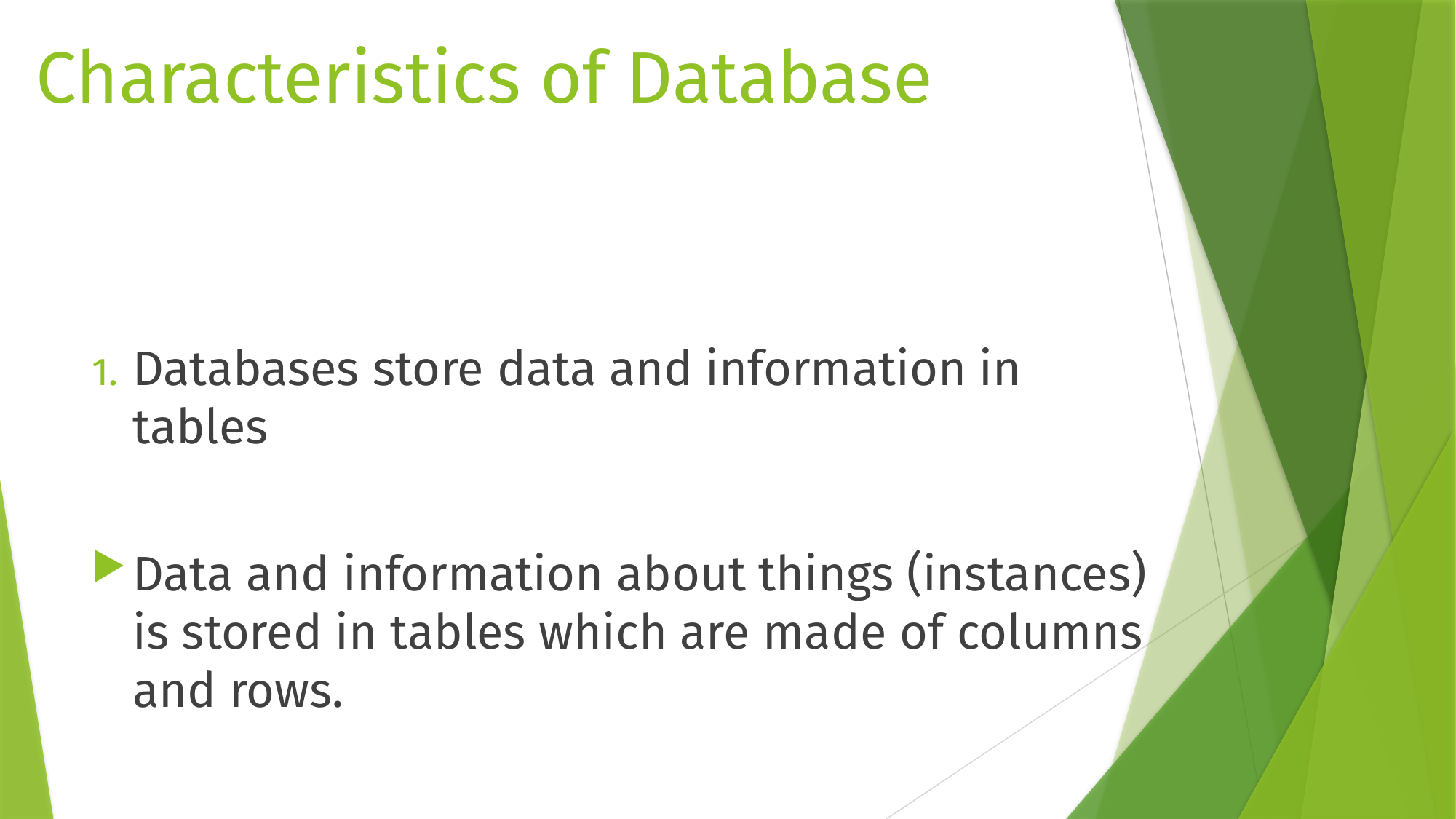

# Characteristics of Database

Databases store data and information in tables

Data and information about things (instances) is stored in tables which are made of columns and rows.